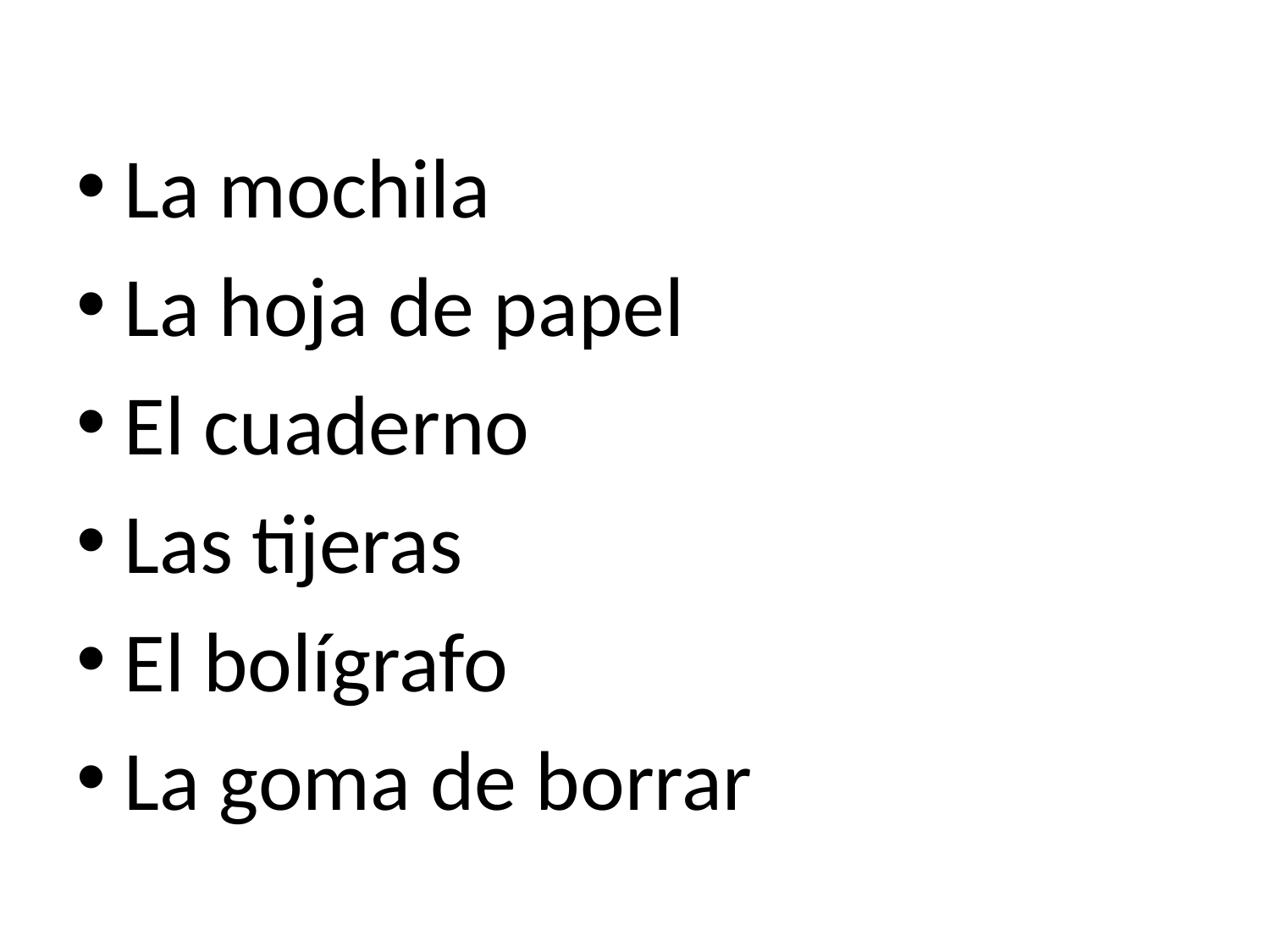

La mochila
La hoja de papel
El cuaderno
Las tijeras
El bolígrafo
La goma de borrar